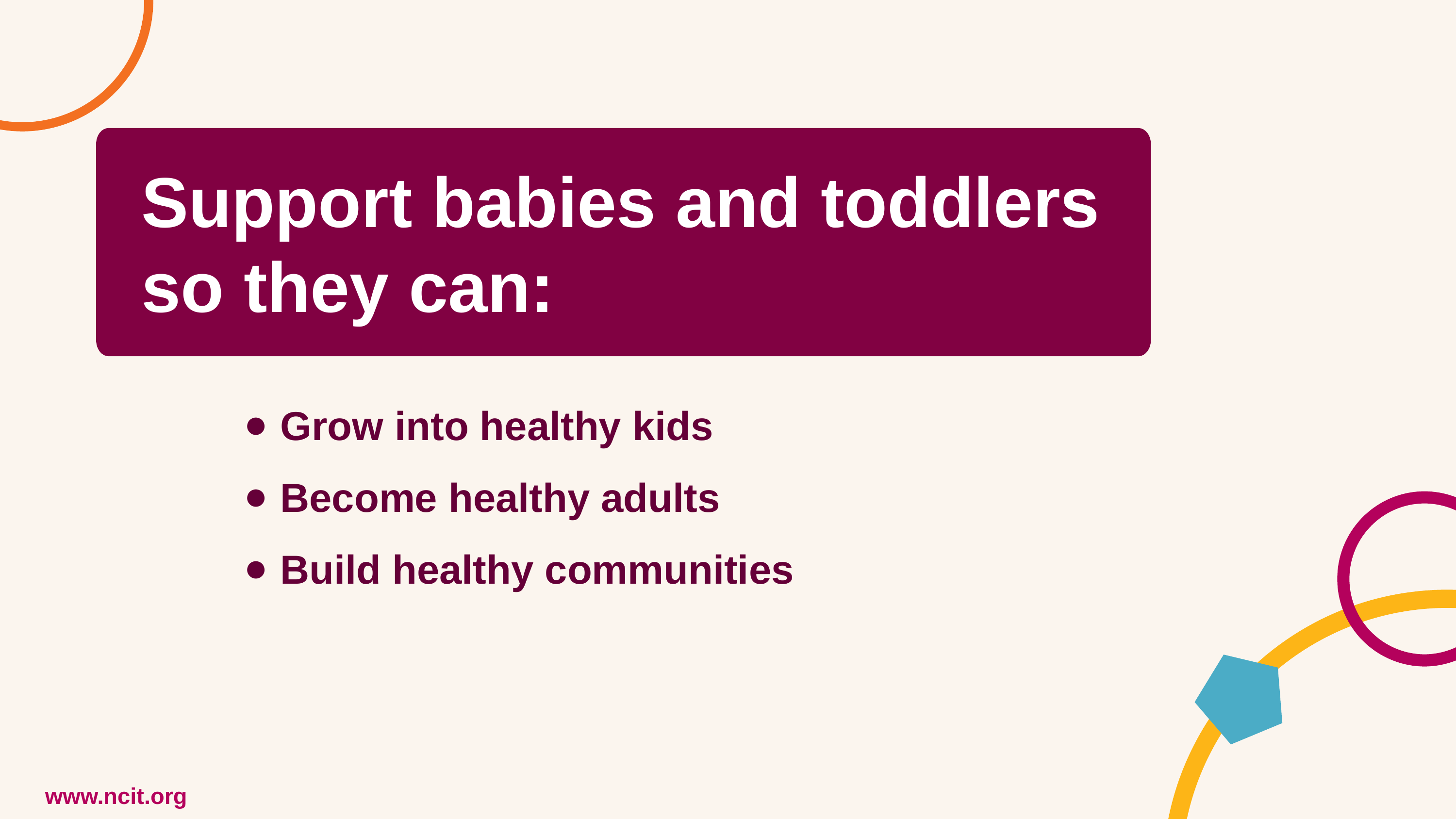

Support babies and toddlers so they can:
Grow into healthy kids
Become healthy adults
Build healthy communities

www.ncit.org